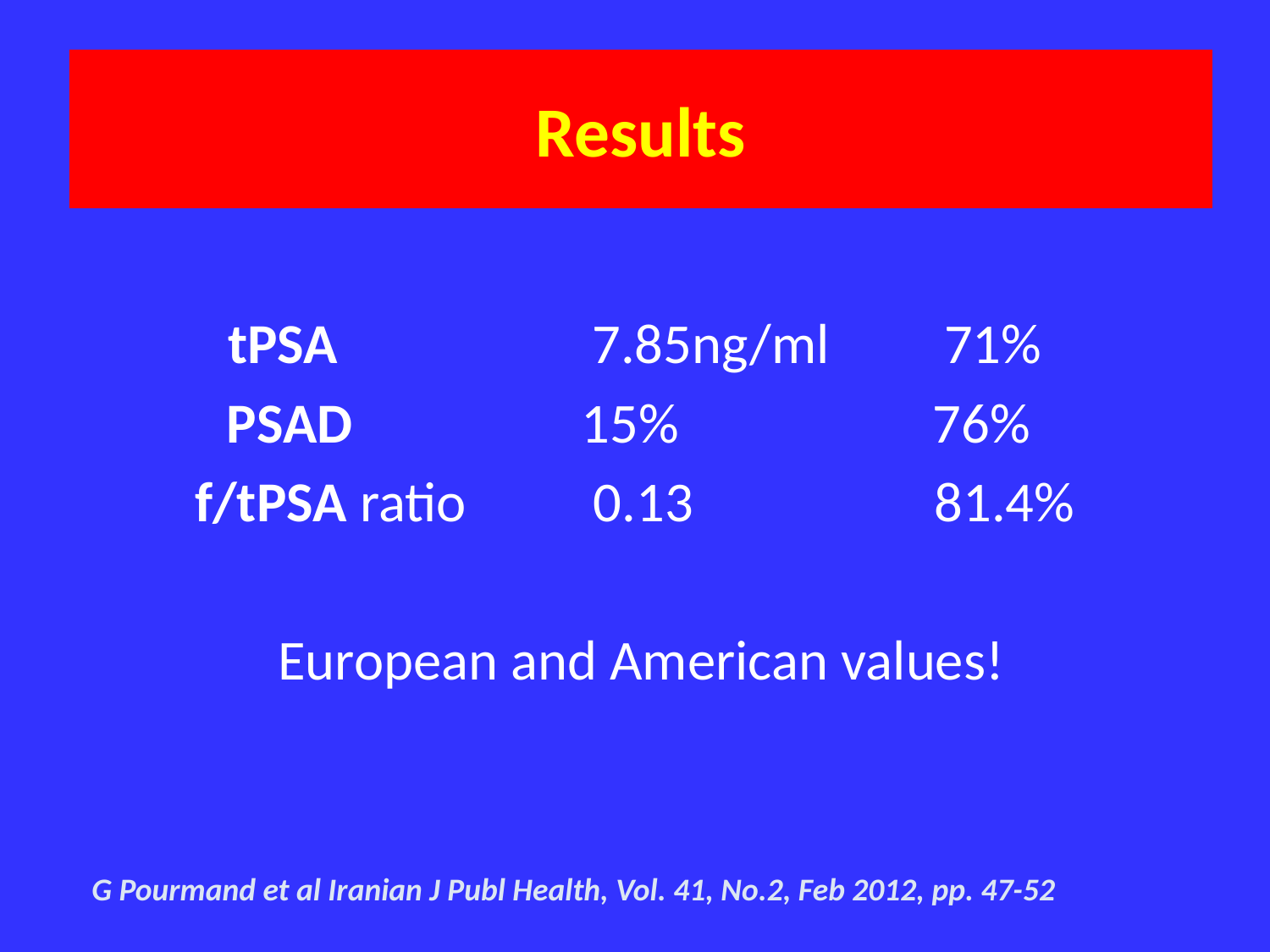

# Results
Results

tPSA                    7.85ng/ml         71%
 PSAD                  15%                    76%
f/tPSA ratio          0.13                   81.4%

 European and American values!

G Pourmand et al Iranian J Publ Health, Vol. 41, No.2, Feb 2012, pp. 47-52